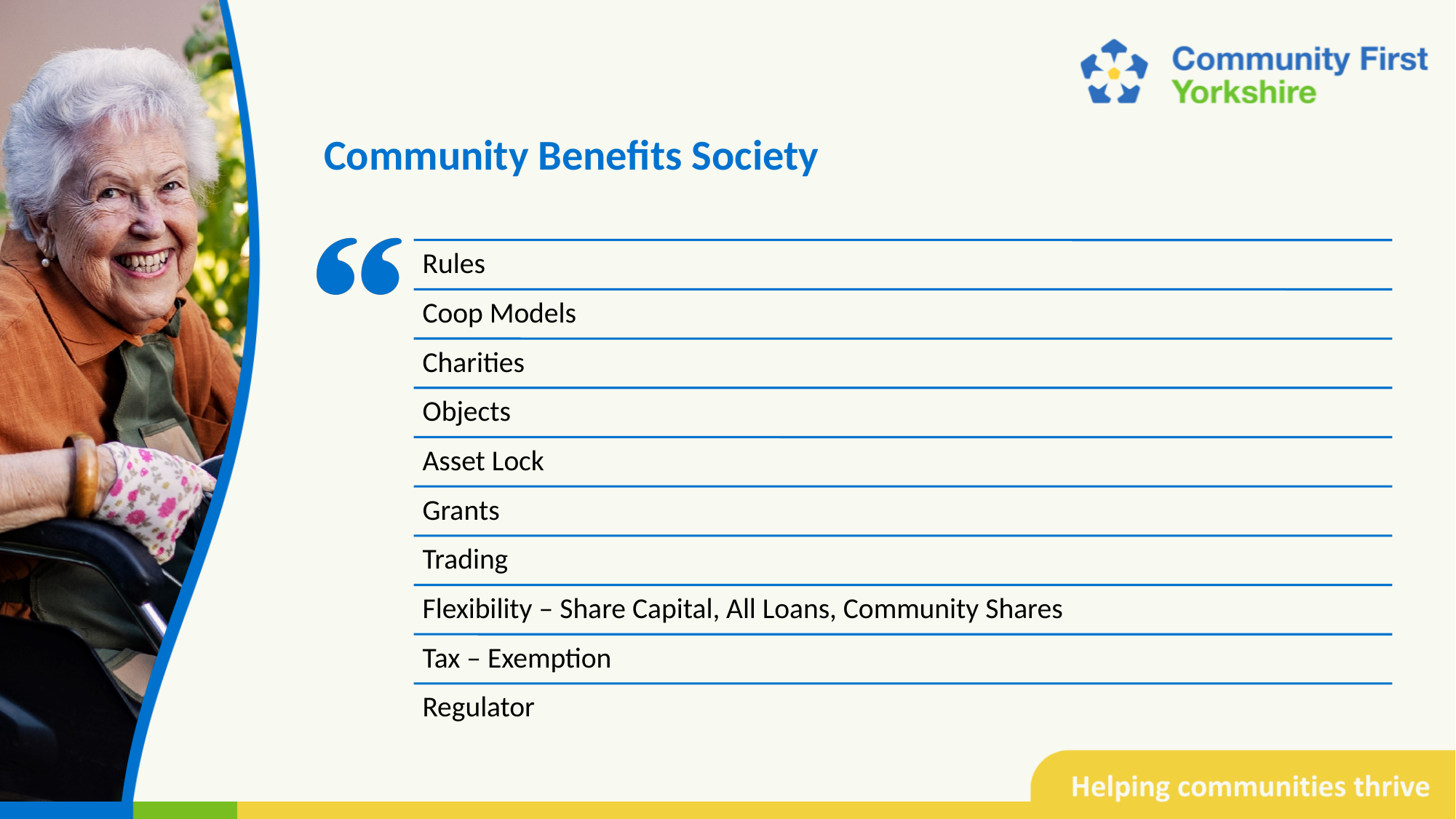

Community Benefits Society
Rules
Coop Models
Charities
Objects
Asset Lock
Grants
Trading
Flexibility – Share Capital, All Loans, Community Shares
Tax – Exemption
Regulator